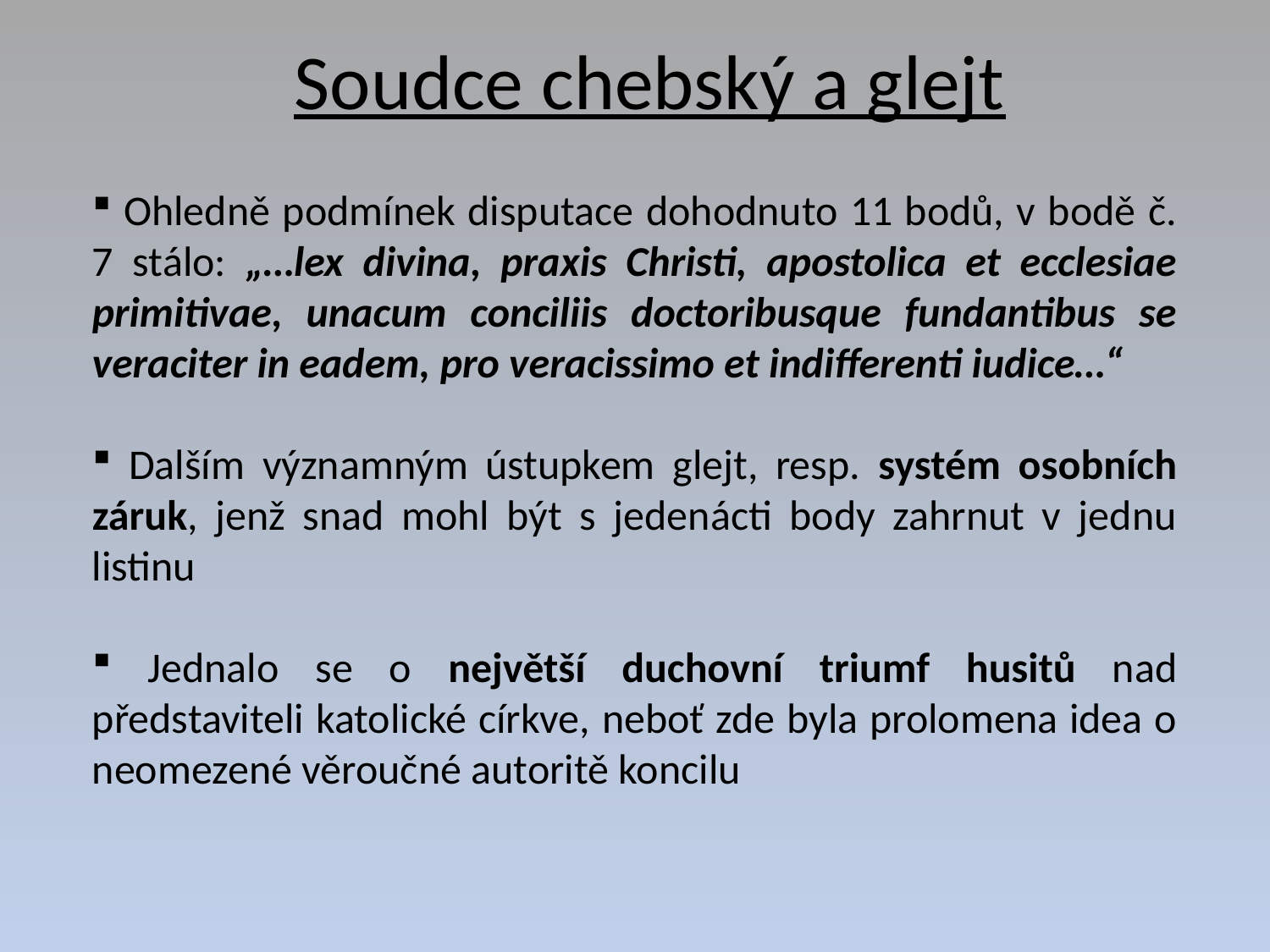

# Soudce chebský a glejt

 Ohledně podmínek disputace dohodnuto 11 bodů, v bodě č. 7 stálo: „…lex divina, praxis Christi, apostolica et ecclesiae primitivae, unacum conciliis doctoribusque fundantibus se veraciter in eadem, pro veracissimo et indifferenti iudice…“

 Dalším významným ústupkem glejt, resp. systém osobních záruk, jenž snad mohl být s jedenácti body zahrnut v jednu listinu

 Jednalo se o největší duchovní triumf husitů nad představiteli katolické církve, neboť zde byla prolomena idea o neomezené věroučné autoritě koncilu